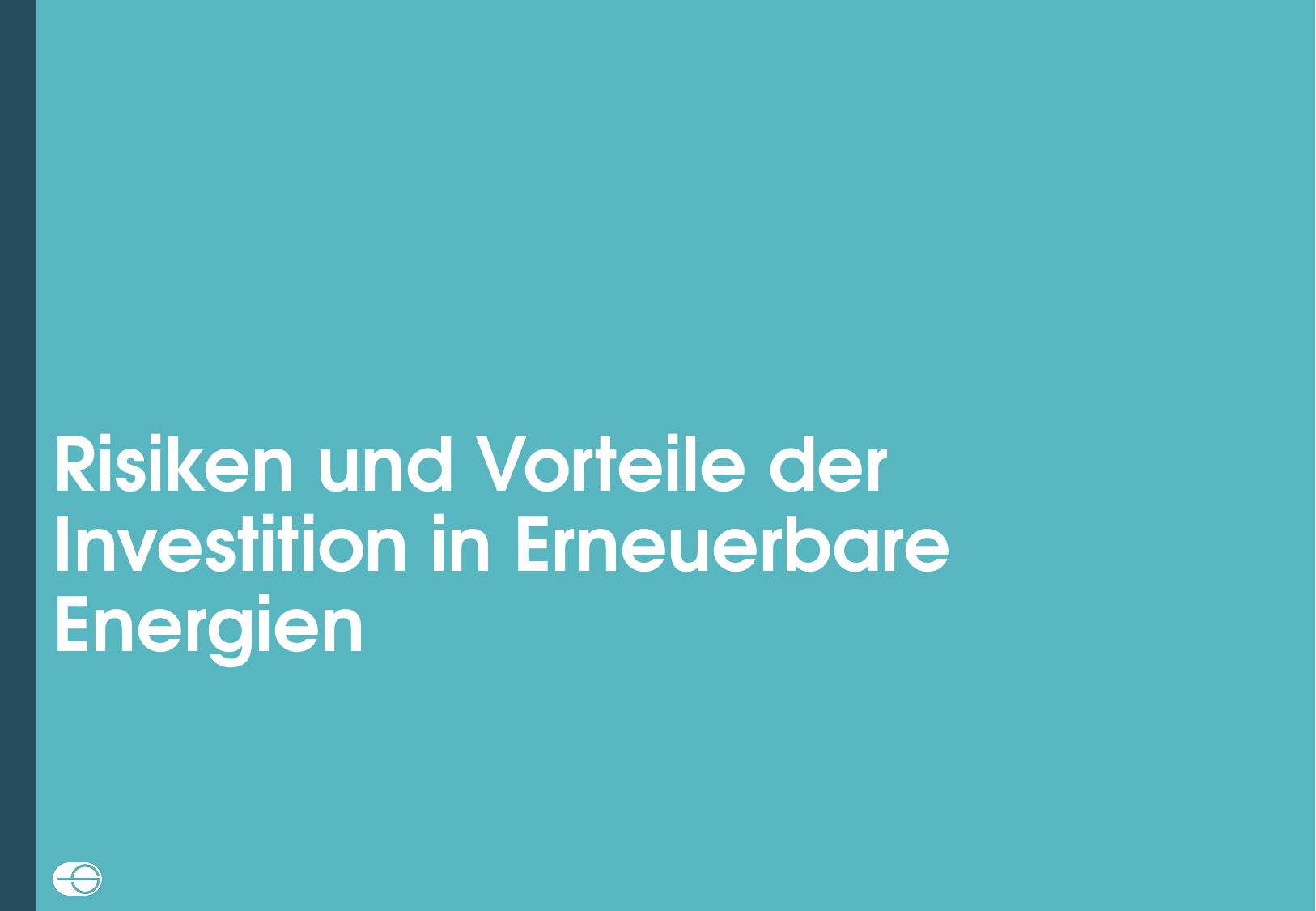

# Risiken und Vorteile der Investition in Erneuerbare Energien